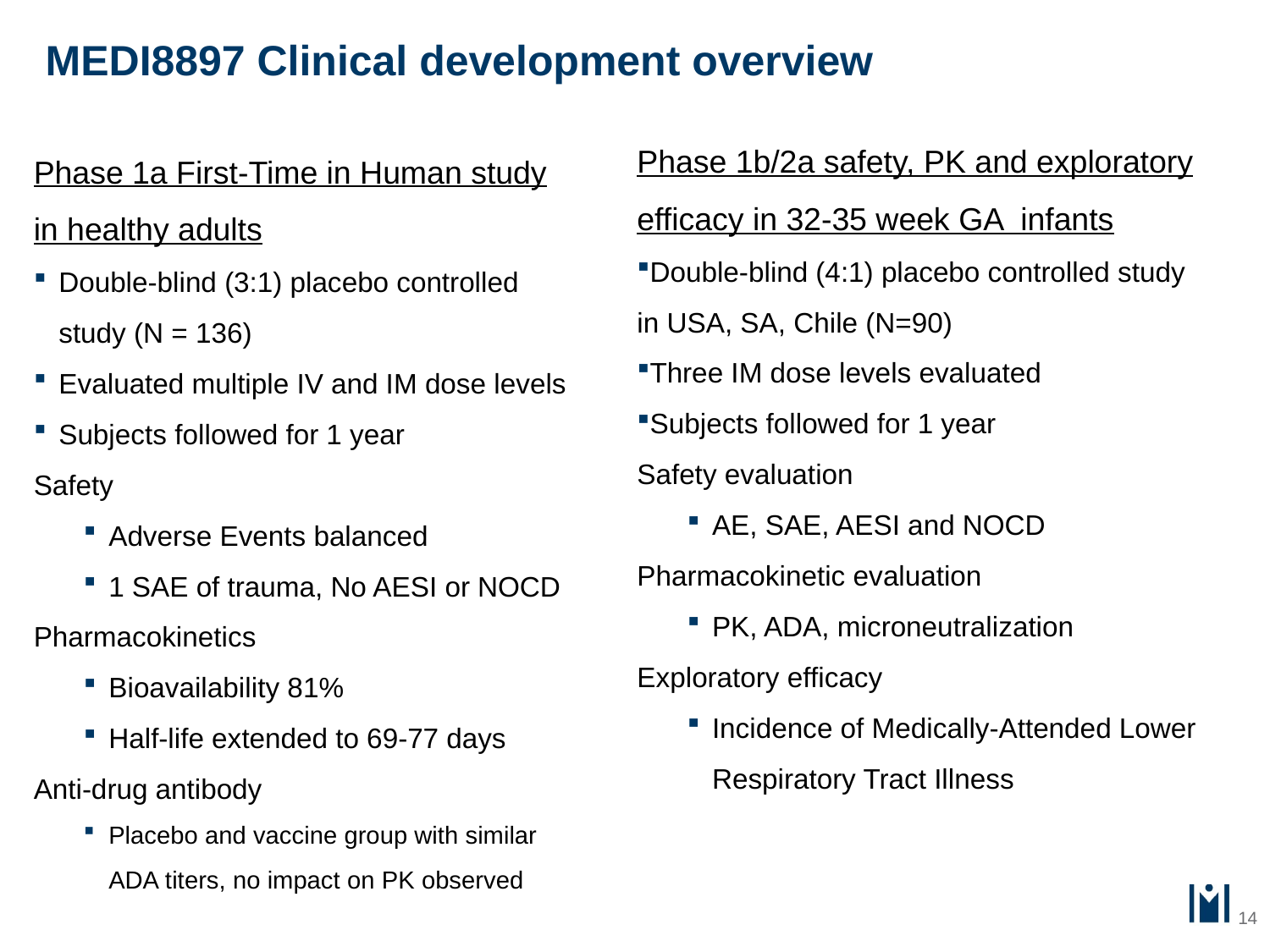

# MEDI8897 Clinical development overview
Phase 1b/2a safety, PK and exploratory efficacy in 32-35 week GA  infants
Double-blind (4:1) placebo controlled study in USA, SA, Chile (N=90)
Three IM dose levels evaluated
Subjects followed for 1 year
Safety evaluation
AE, SAE, AESI and NOCD
Pharmacokinetic evaluation
PK, ADA, microneutralization
Exploratory efficacy
Incidence of Medically-Attended Lower Respiratory Tract Illness

Phase 1a First-Time in Human study in healthy adults
Double-blind (3:1) placebo controlled study (N = 136)
Evaluated multiple IV and IM dose levels
Subjects followed for 1 year
Safety
Adverse Events balanced
1 SAE of trauma, No AESI or NOCD
Pharmacokinetics
Bioavailability 81%
Half-life extended to 69-77 days
Anti-drug antibody
Placebo and vaccine group with similar ADA titers, no impact on PK observed

14